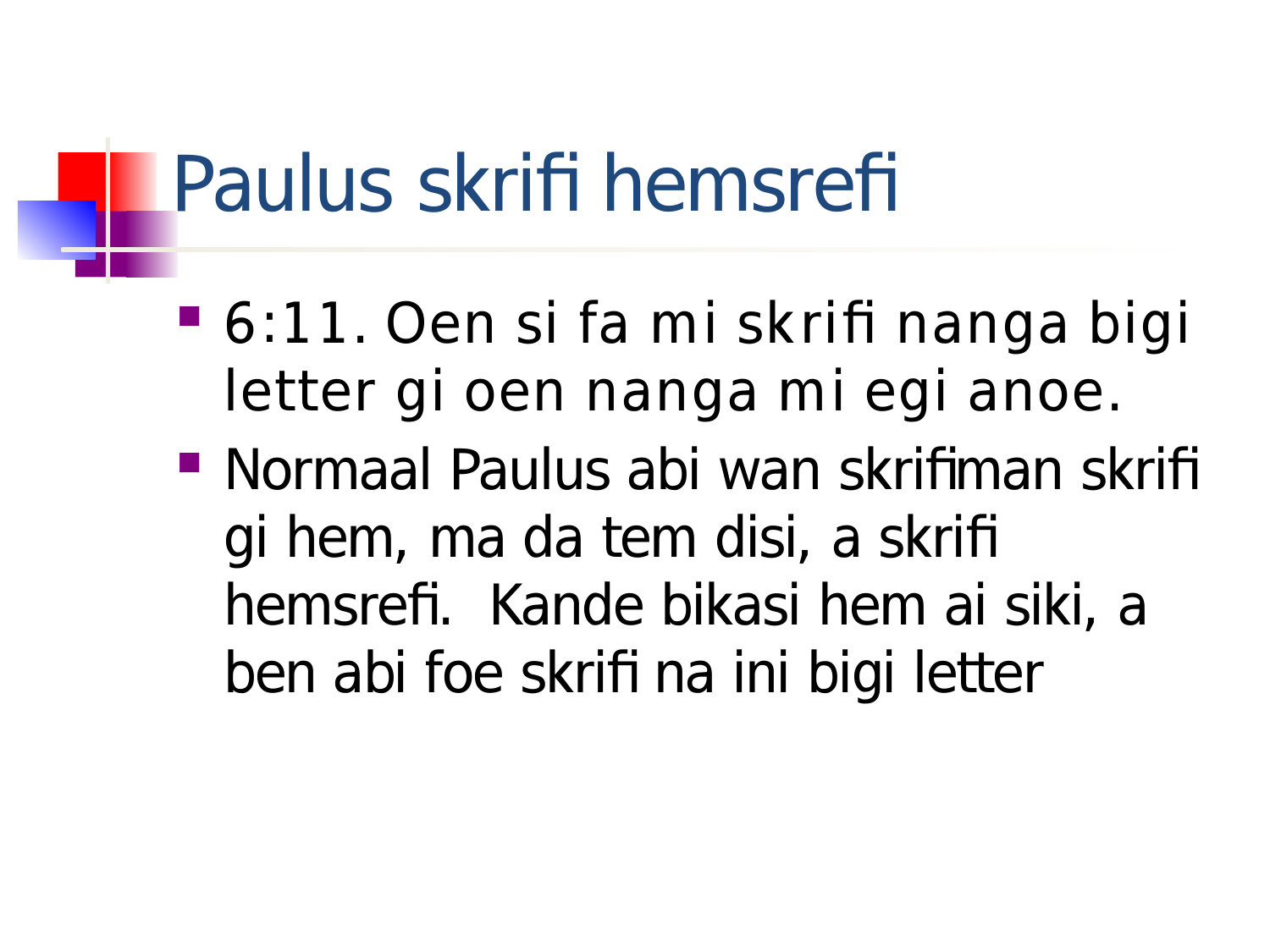

# Paulus skrifi hemsrefi
6:11. Oen si fa mi skrifi nanga bigi letter gi oen nanga mi egi anoe.
Normaal Paulus abi wan skrifiman skrifi gi hem, ma da tem disi, a skrifi hemsrefi.  Kande bikasi hem ai siki, a ben abi foe skrifi na ini bigi letter